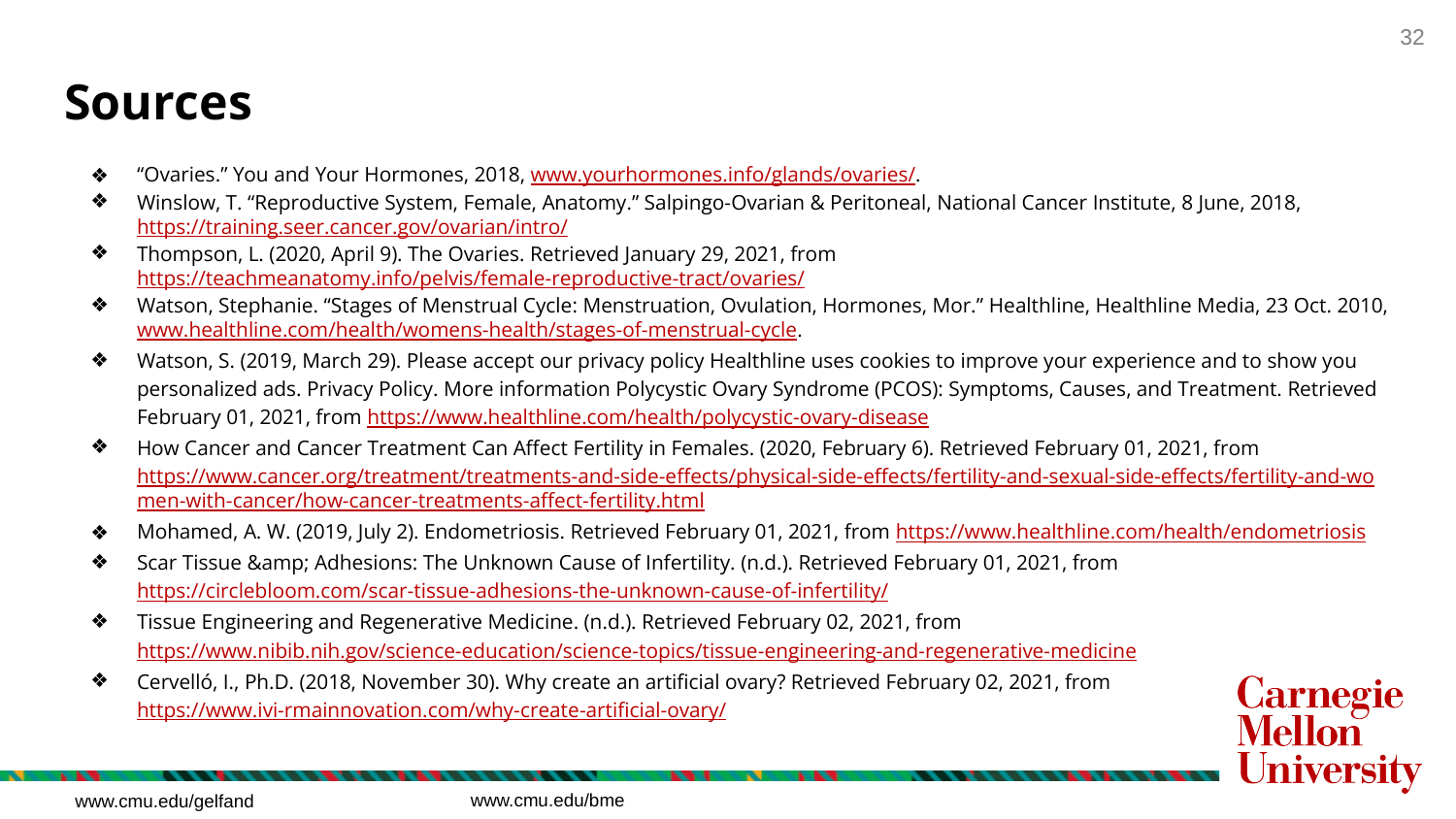

# Sources
“Ovaries.” ​You and Your Hormones​, 2018, www.yourhormones.info/glands/ovaries/.
Winslow, T. “Reproductive System, Female, Anatomy.” Salpingo-Ovarian & Peritoneal, ​National Cancer Institute,​ 8 June, 2018, ​https://training.seer.cancer.gov/ovarian/intro/
Thompson, L. (2020, April 9). The Ovaries. Retrieved January 29, 2021, from https://teachmeanatomy.info/pelvis/female-reproductive-tract/ovaries/
Watson, Stephanie. “Stages of Menstrual Cycle: Menstruation, Ovulation, Hormones, Mor.” ​Healthline,​ Healthline Media, 23 Oct. 2010, www.healthline.com/health/womens-health/stages-of-menstrual-cycle.
Watson, S. (2019, March 29). Please accept our privacy policy Healthline uses cookies to improve your experience and to show you personalized ads. Privacy Policy. More information Polycystic Ovary Syndrome (PCOS): Symptoms, Causes, and Treatment. Retrieved February 01, 2021, from https://www.healthline.com/health/polycystic-ovary-disease
How Cancer and Cancer Treatment Can Affect Fertility in Females. (2020, February 6). Retrieved February 01, 2021, from https://www.cancer.org/treatment/treatments-and-side-effects/physical-side-effects/fertility-and-sexual-side-effects/fertility-and-women-with-cancer/how-cancer-treatments-affect-fertility.html
Mohamed, A. W. (2019, July 2). Endometriosis. Retrieved February 01, 2021, from https://www.healthline.com/health/endometriosis
Scar Tissue &amp; Adhesions: The Unknown Cause of Infertility. (n.d.). Retrieved February 01, 2021, from https://circlebloom.com/scar-tissue-adhesions-the-unknown-cause-of-infertility/
Tissue Engineering and Regenerative Medicine. (n.d.). Retrieved February 02, 2021, from https://www.nibib.nih.gov/science-education/science-topics/tissue-engineering-and-regenerative-medicine
Cervelló, I., Ph.D. (2018, November 30). Why create an artificial ovary? Retrieved February 02, 2021, from https://www.ivi-rmainnovation.com/why-create-artificial-ovary/